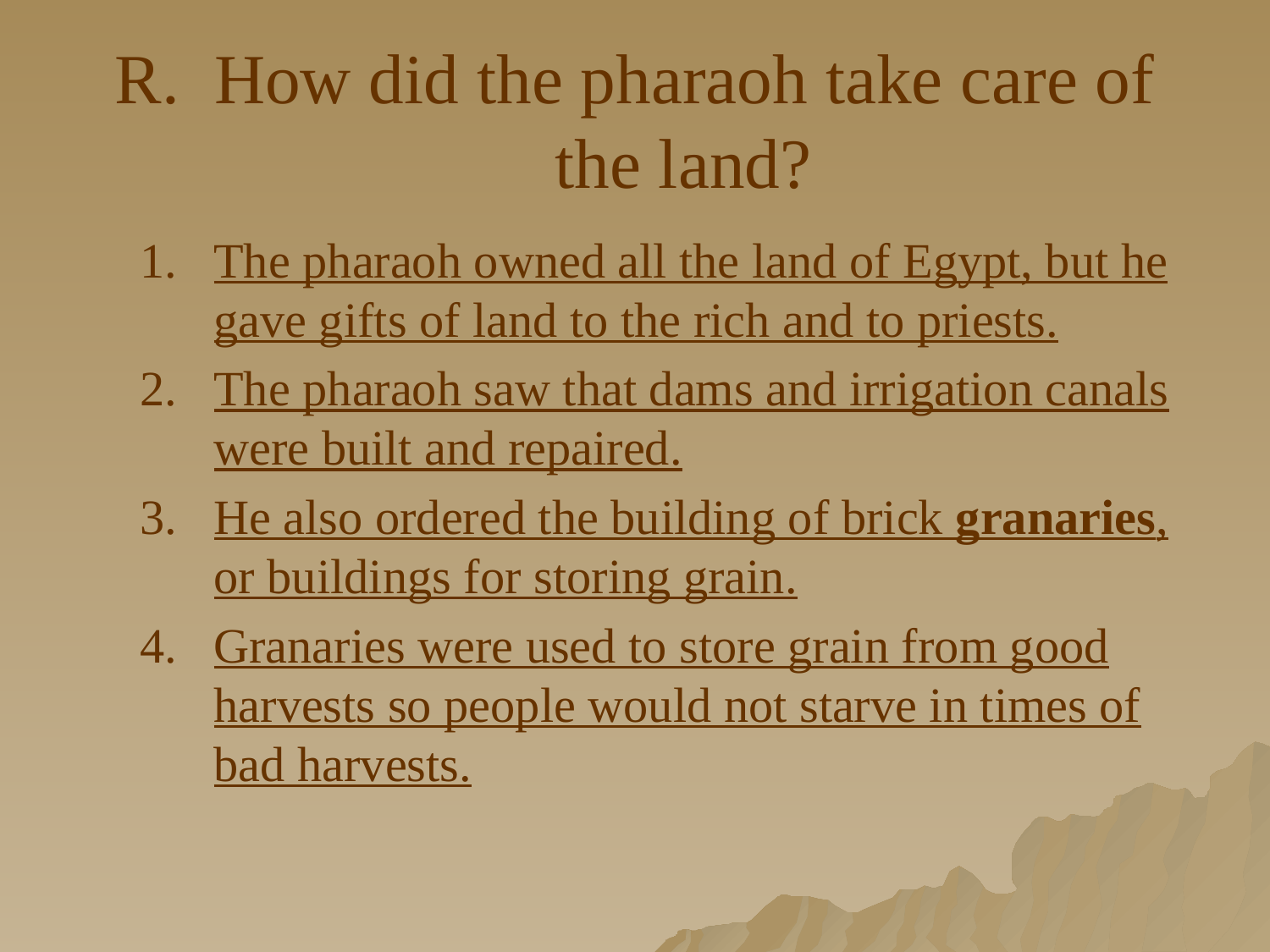

# R.  How did the pharaoh take care of the land?
The pharaoh owned all the land of Egypt, but he gave gifts of land to the rich and to priests.
The pharaoh saw that dams and irrigation canals were built and repaired.
He also ordered the building of brick granaries, or buildings for storing grain.
Granaries were used to store grain from good harvests so people would not starve in times of bad harvests.